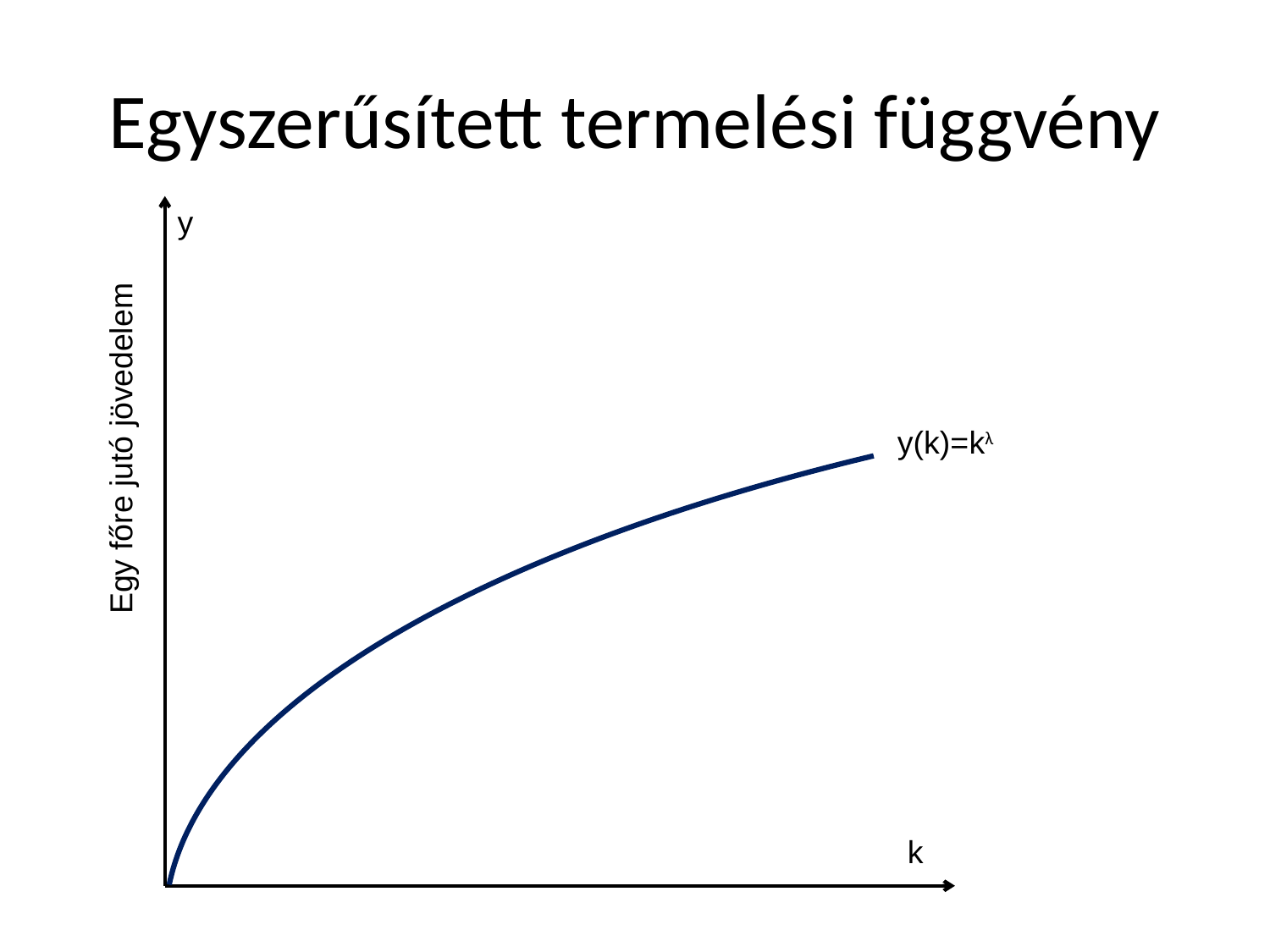

# Egyszerűsített termelési függvény
y
Egy főre jutó jövedelem

y(k)=kλ
k